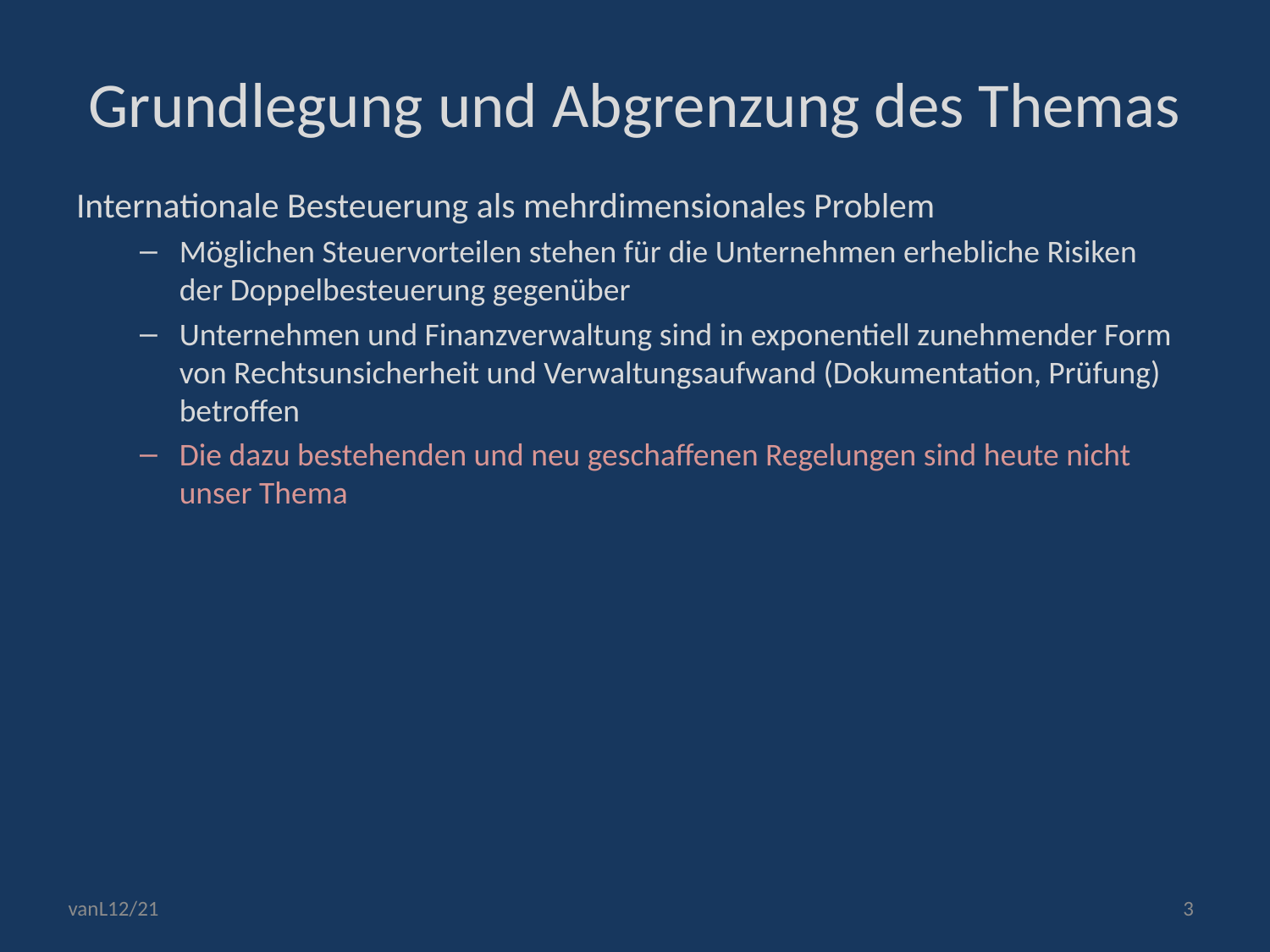

# Grundlegung und Abgrenzung des Themas
Internationale Besteuerung als mehrdimensionales Problem
Möglichen Steuervorteilen stehen für die Unternehmen erhebliche Risiken  der Doppelbesteuerung gegenüber
Unternehmen und Finanzverwaltung sind in exponentiell zunehmender Form von Rechtsunsicherheit und Verwaltungsaufwand (Dokumentation, Prüfung) betroffen
Die dazu bestehenden und neu geschaffenen Regelungen sind heute nicht unser Thema
vanL12/21
3